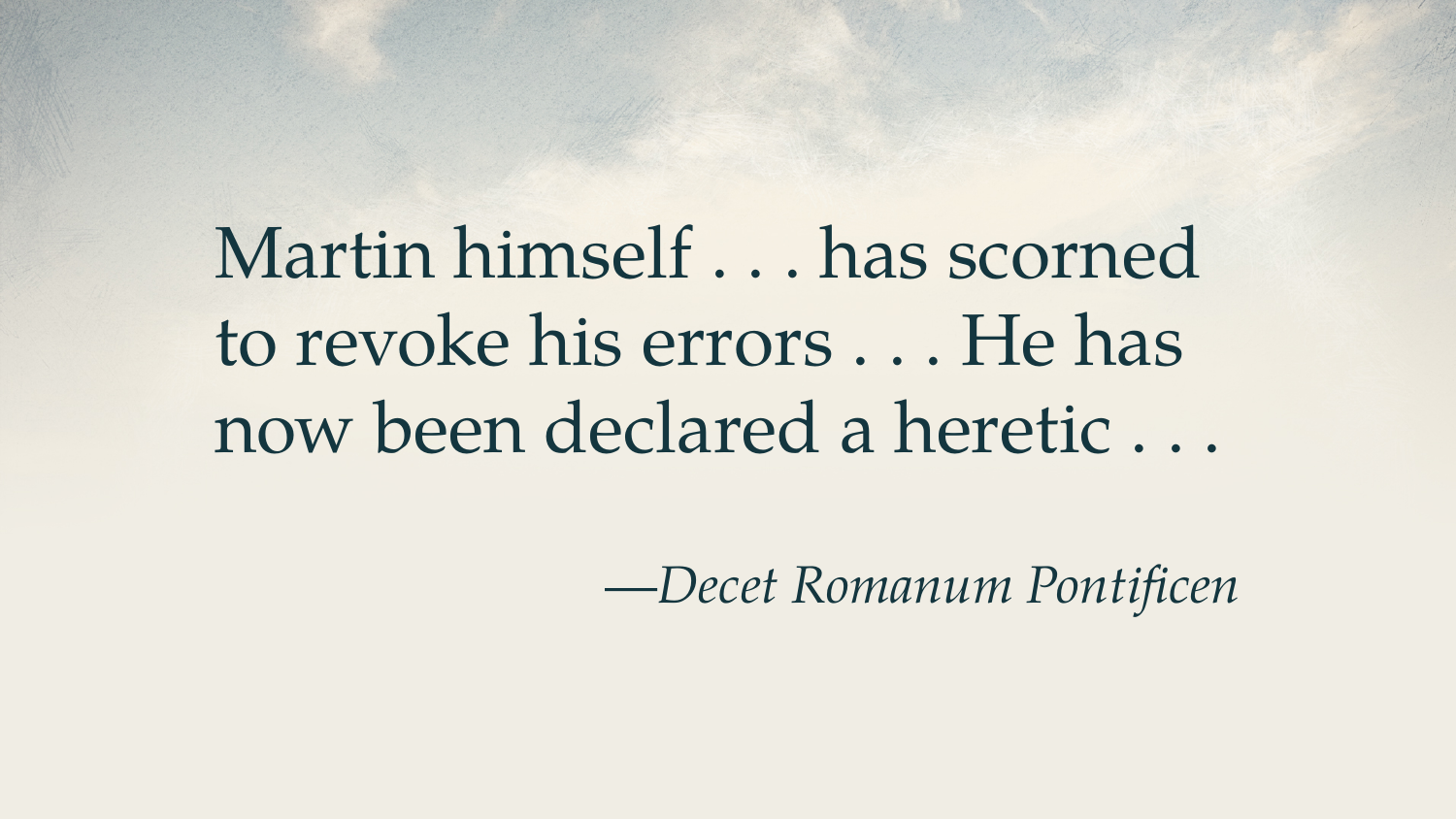

Martin himself . . . has scorned to revoke his errors . . . He has now been declared a heretic . . .

—Decet Romanum Pontificen